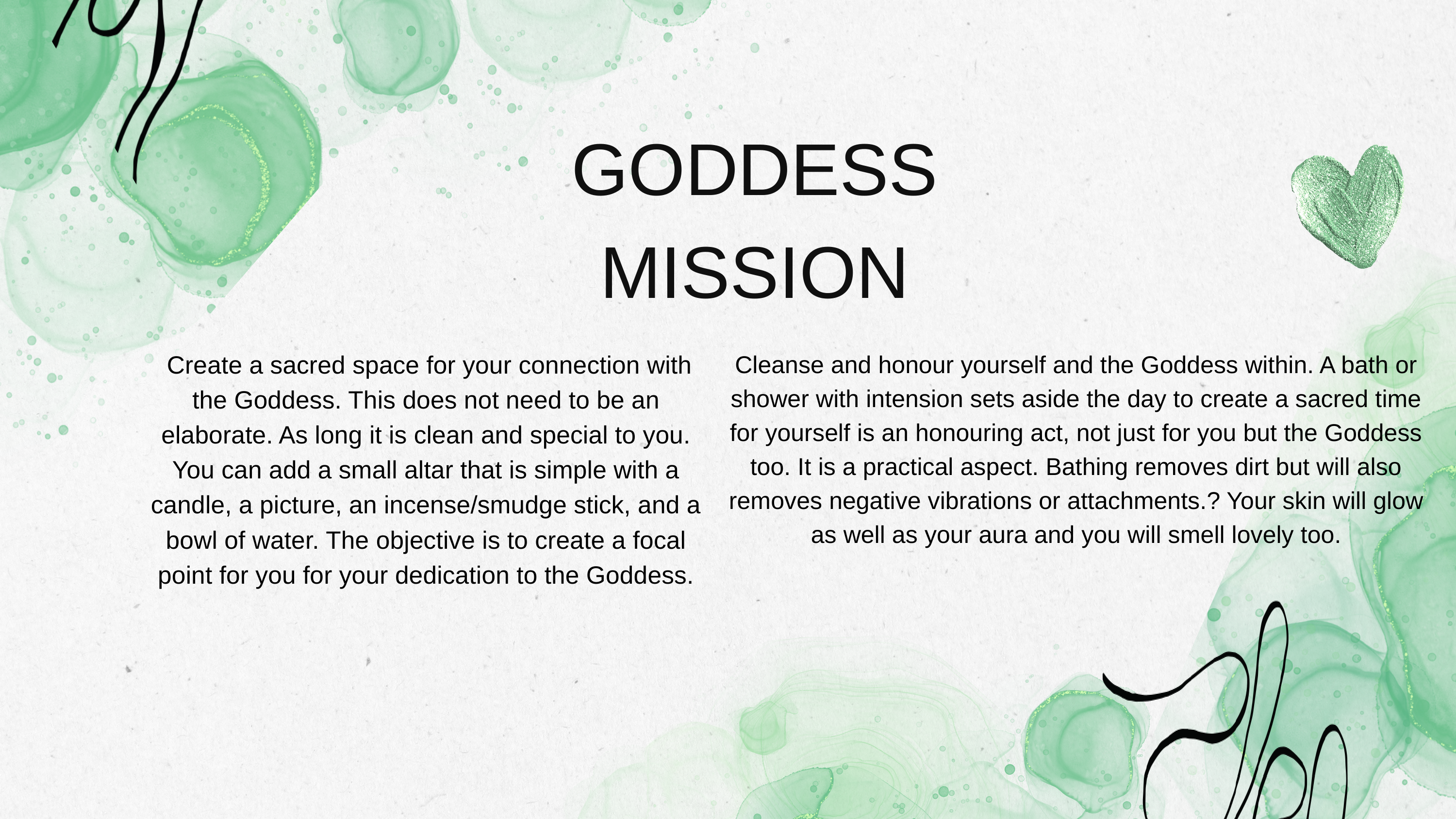

GODDESS MISSION

 Create a sacred space for your connection with the Goddess. This does not need to be an elaborate. As long it is clean and special to you. You can add a small altar that is simple with a candle, a picture, an incense/smudge stick, and a bowl of water. The objective is to create a focal point for you for your dedication to the Goddess.
Cleanse and honour yourself and the Goddess within. A bath or shower with intension sets aside the day to create a sacred time for yourself is an honouring act, not just for you but the Goddess too. It is a practical aspect. Bathing removes dirt but will also removes negative vibrations or attachments.? Your skin will glow as well as your aura and you will smell lovely too.